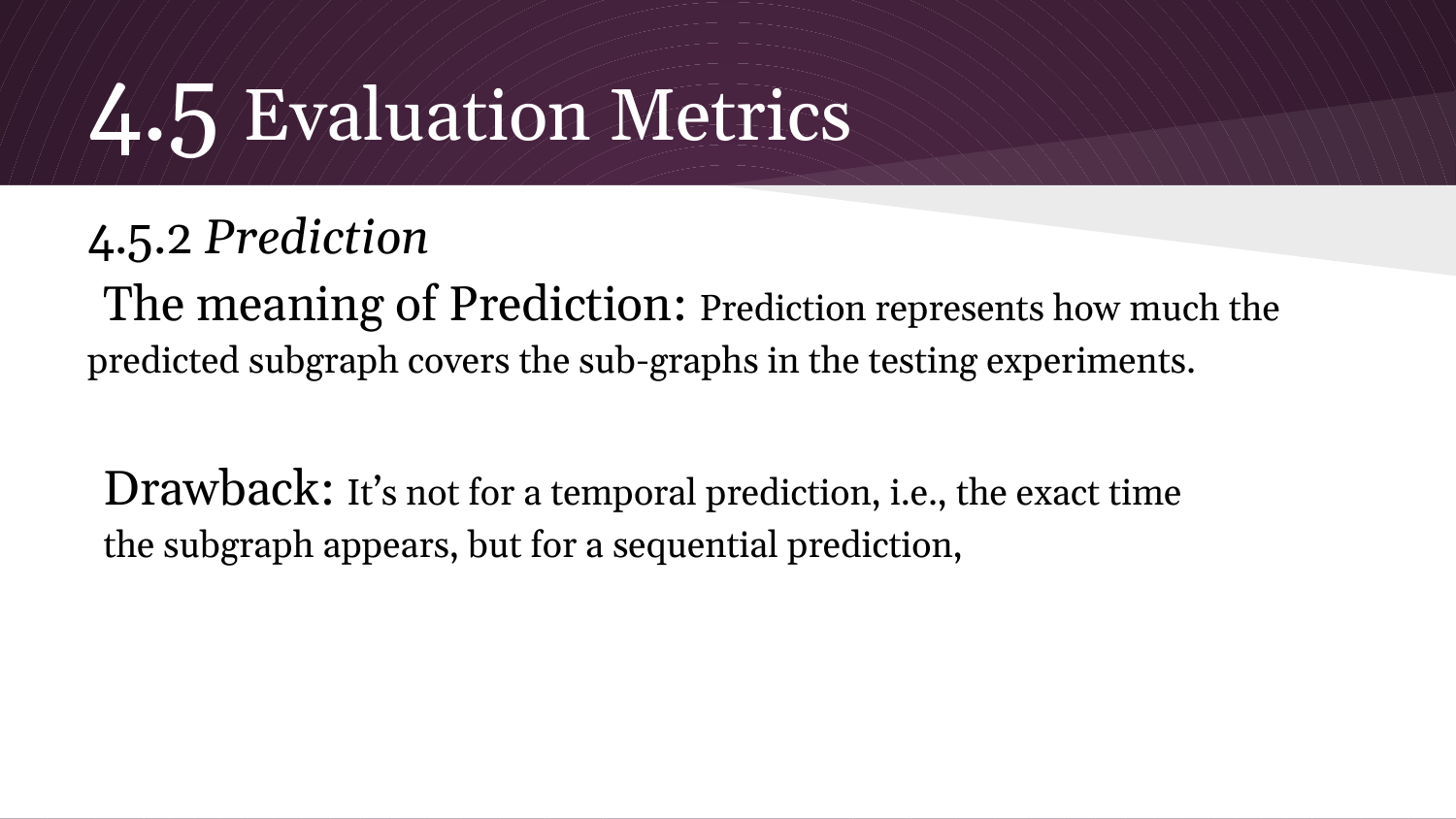

# 4.5 Evaluation Metrics
4.5.2 Prediction
The meaning of Prediction: Prediction represents how much the predicted subgraph covers the sub-graphs in the testing experiments.

Drawback: It’s not for a temporal prediction, i.e., the exact time
the subgraph appears, but for a sequential prediction,